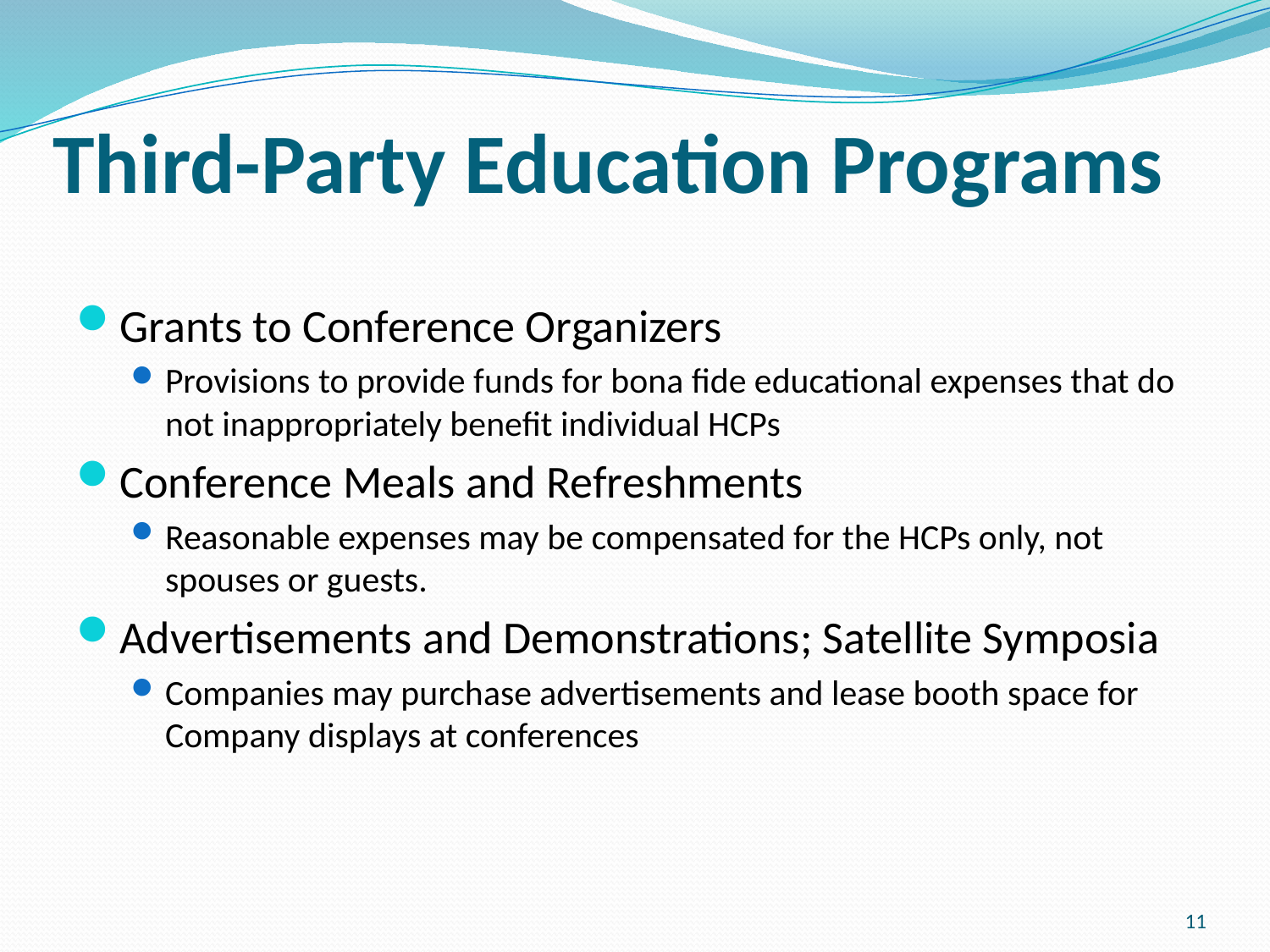

# Third-Party Education Programs
Grants to Conference Organizers
Provisions to provide funds for bona fide educational expenses that do not inappropriately benefit individual HCPs
Conference Meals and Refreshments
Reasonable expenses may be compensated for the HCPs only, not spouses or guests.
Advertisements and Demonstrations; Satellite Symposia
Companies may purchase advertisements and lease booth space for Company displays at conferences
11